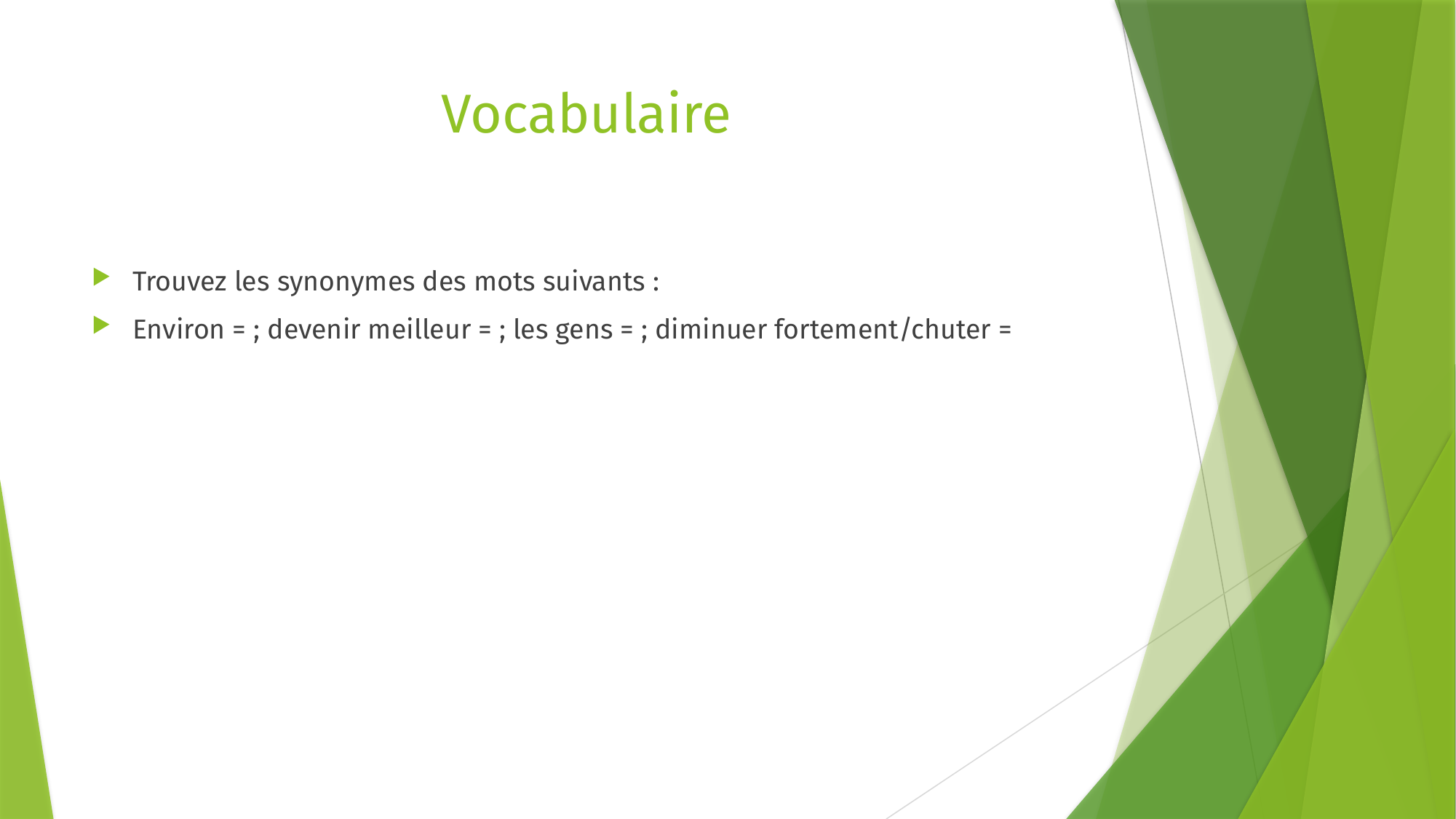

# Vocabulaire
Trouvez les synonymes des mots suivants :
Environ = ; devenir meilleur = ; les gens = ; diminuer fortement/chuter =